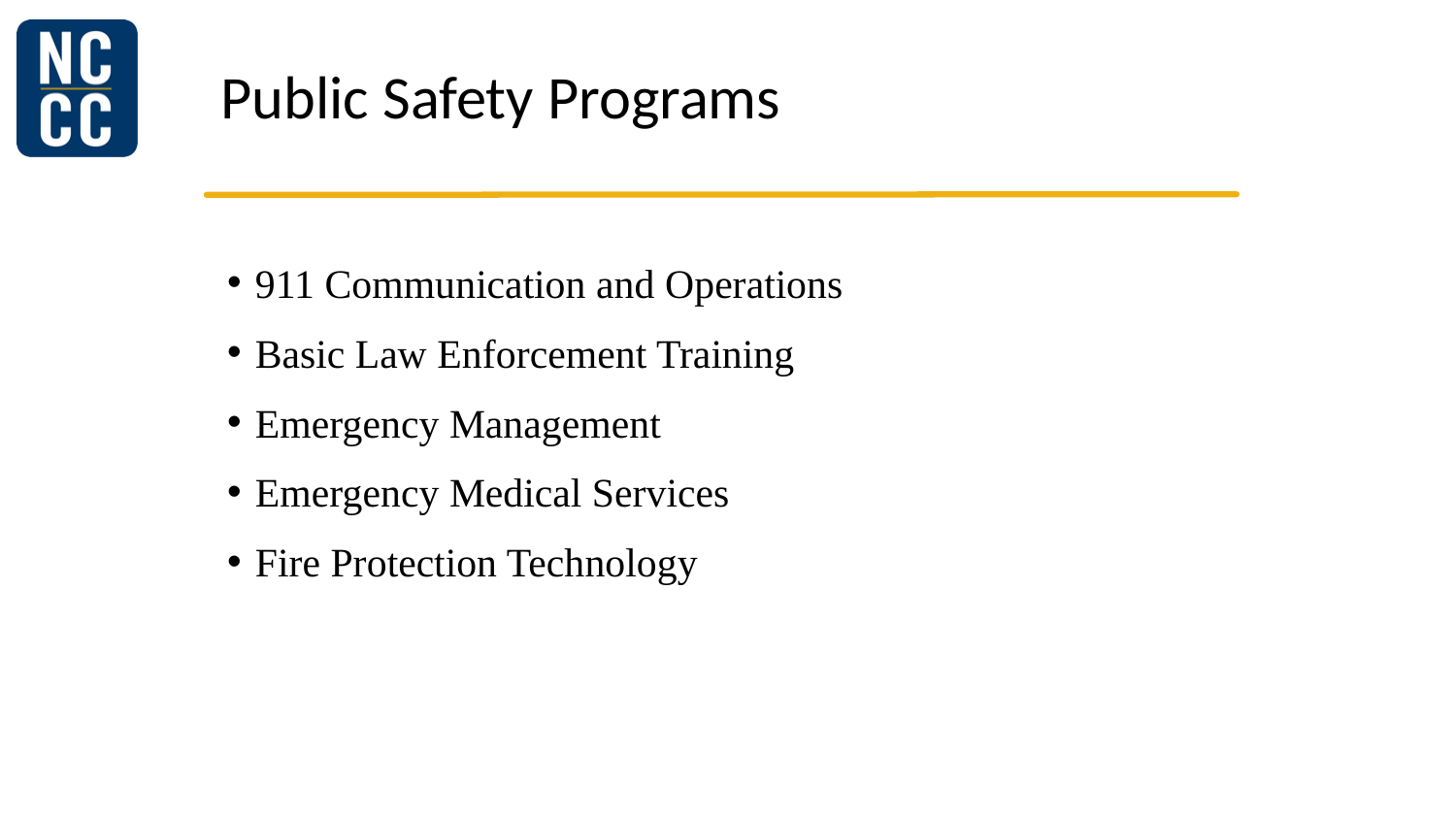

# Public Safety Programs
911 Communication and Operations
Basic Law Enforcement Training
Emergency Management
Emergency Medical Services
Fire Protection Technology